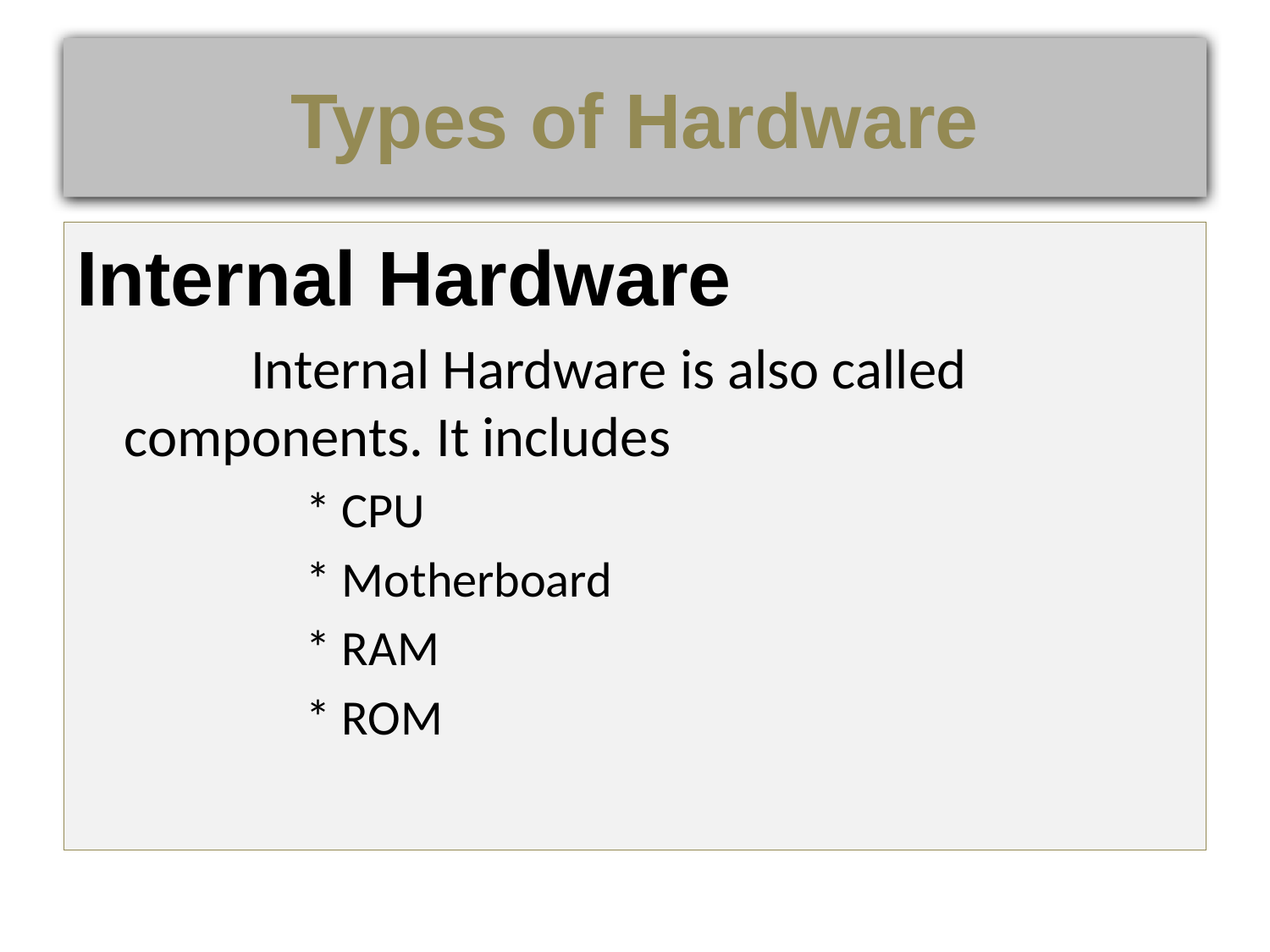

# Types of Hardware
Internal Hardware
		Internal Hardware is also called components. It includes
		* CPU
		* Motherboard
		* RAM
		* ROM